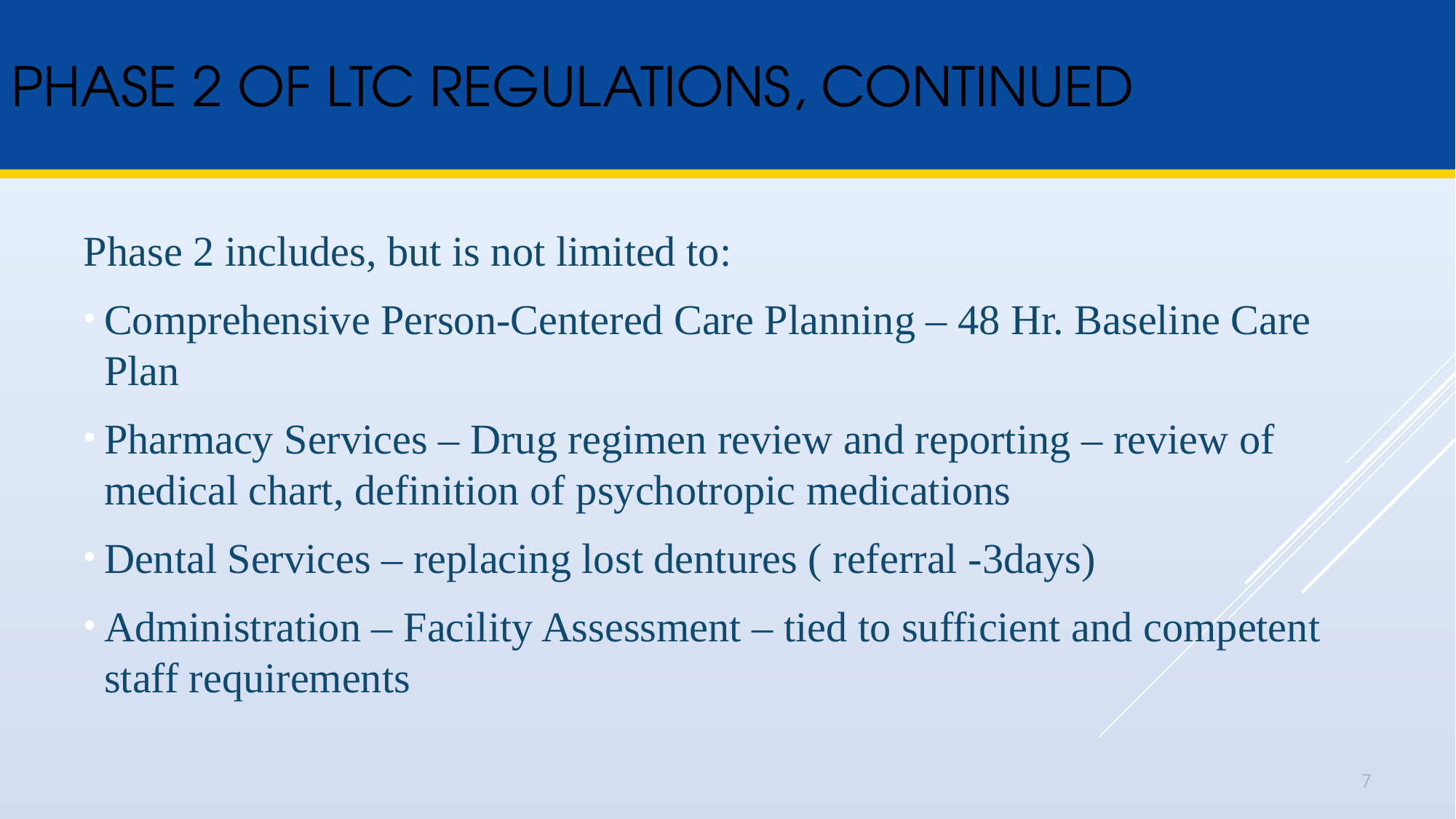

# Phase 2 of LTC Regulations, continued
Phase 2 includes, but is not limited to:
Comprehensive Person-Centered Care Planning – 48 Hr. Baseline Care Plan
Pharmacy Services – Drug regimen review and reporting – review of medical chart, definition of psychotropic medications
Dental Services – replacing lost dentures ( referral -3days)
Administration – Facility Assessment – tied to sufficient and competent staff requirements

7